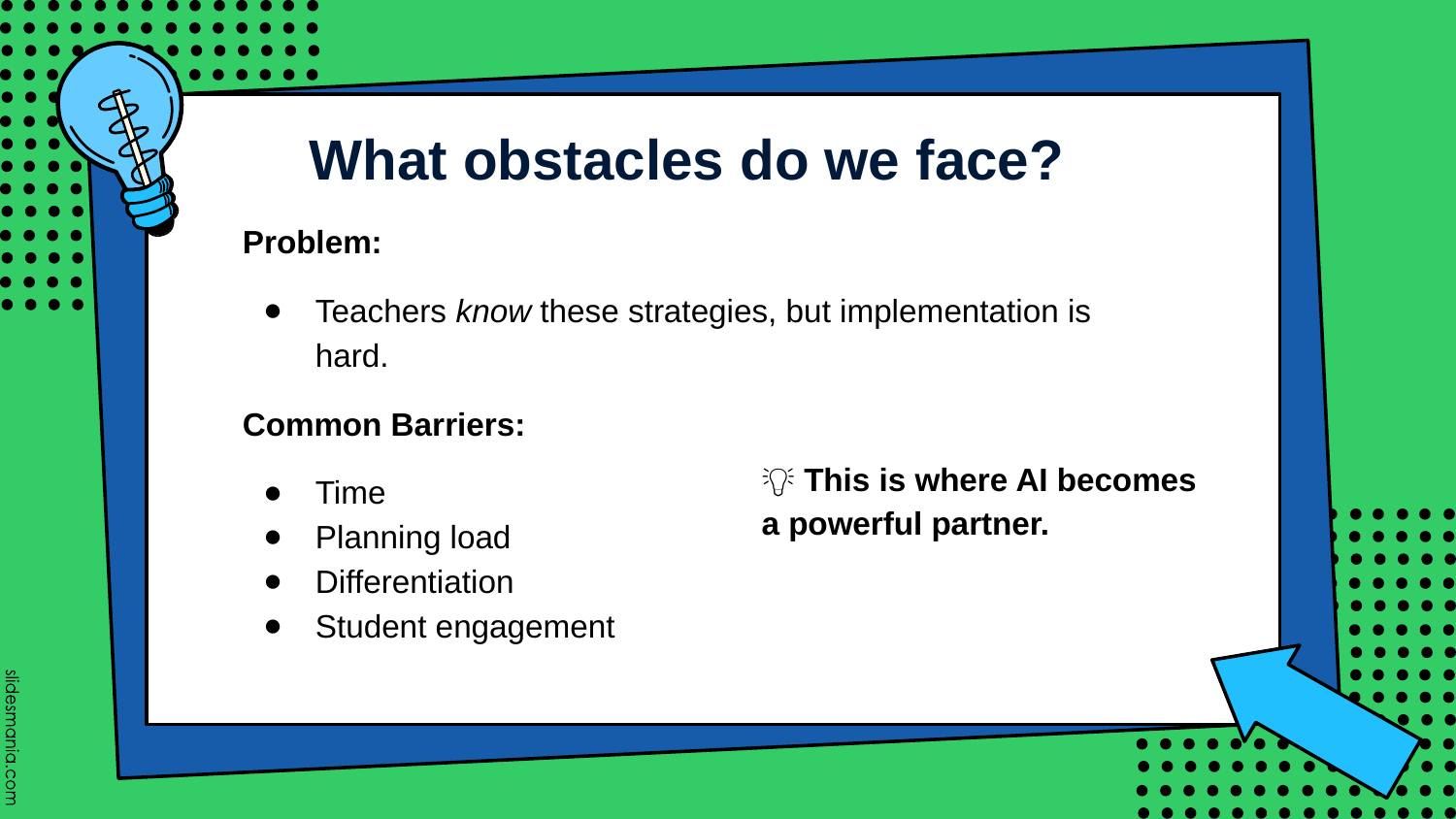

What obstacles do we face?
Problem:
Teachers know these strategies, but implementation is hard.
Common Barriers:
Time
Planning load
Differentiation
Student engagement

💡 This is where AI becomes a powerful partner.